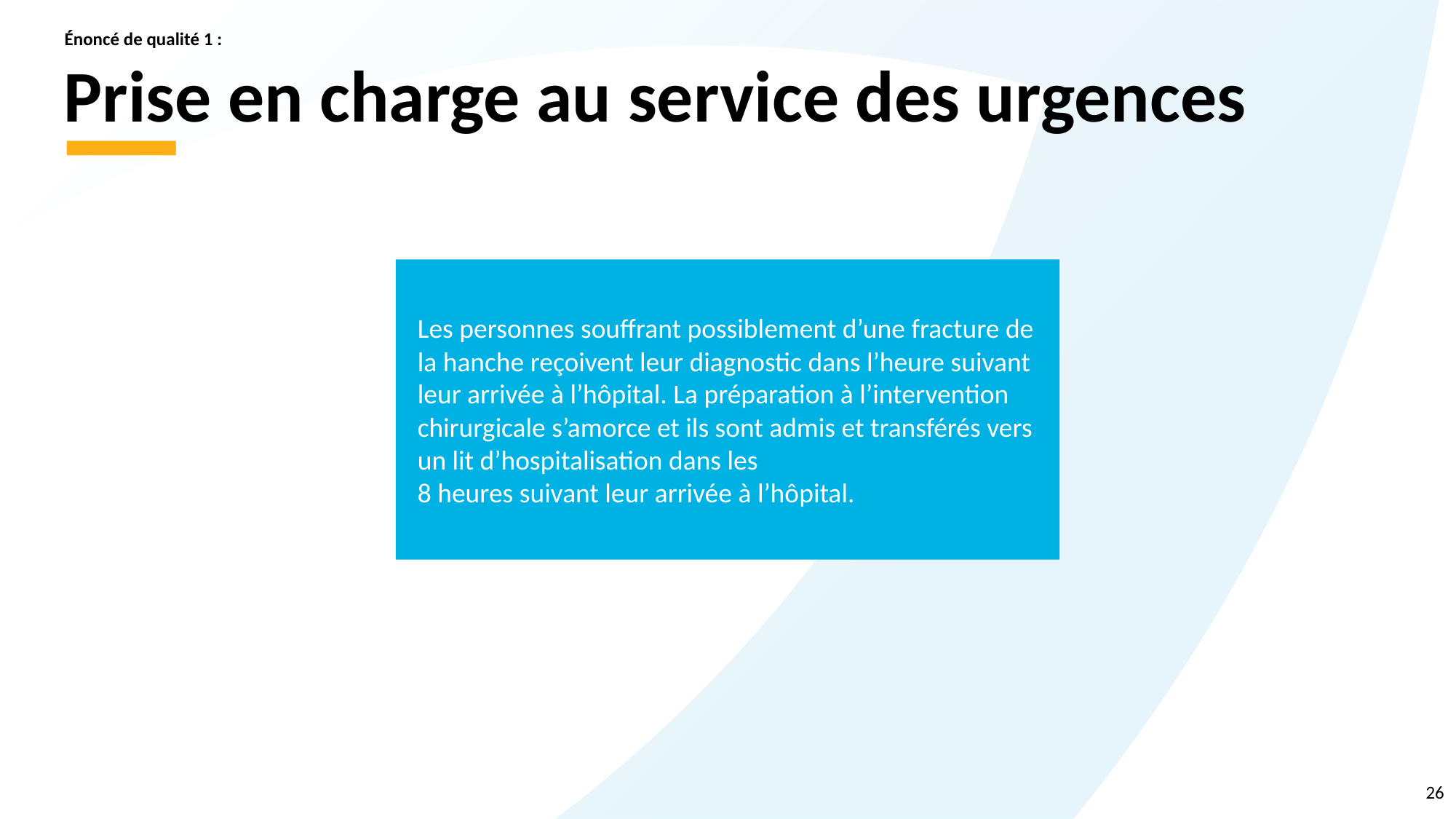

Énoncé de qualité 1 :
# Prise en charge au service des urgences
Les personnes souffrant possiblement d’une fracture de la hanche reçoivent leur diagnostic dans l’heure suivant leur arrivée à l’hôpital. La préparation à l’intervention chirurgicale s’amorce et ils sont admis et transférés vers un lit d’hospitalisation dans les
8 heures suivant leur arrivée à l’hôpital.
26